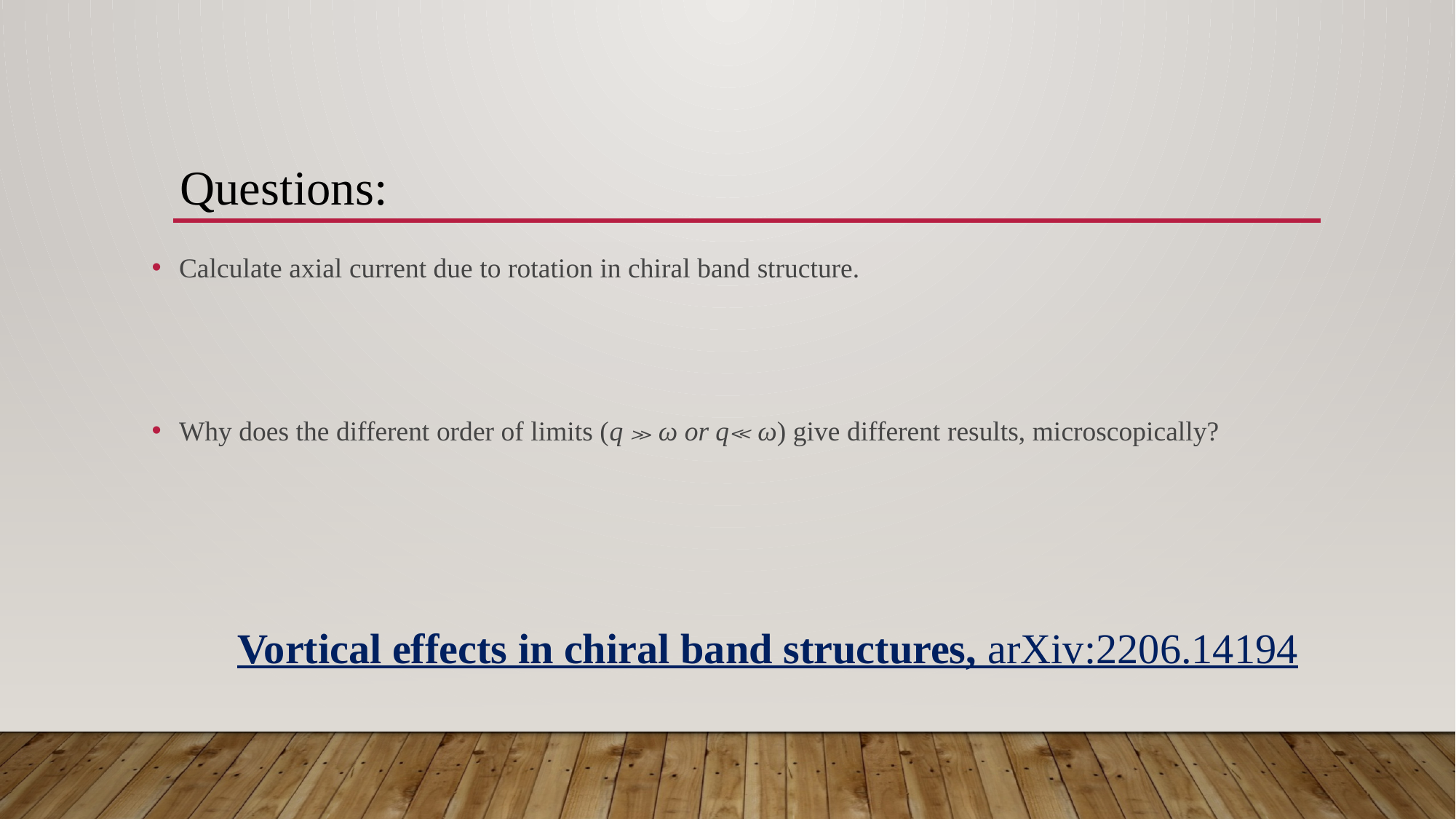

Questions:
Calculate axial current due to rotation in chiral band structure.

Why does the different order of limits (q ≫ ω or q≪ ω) give different results, microscopically?

Vortical effects in chiral band structures, arXiv:2206.14194